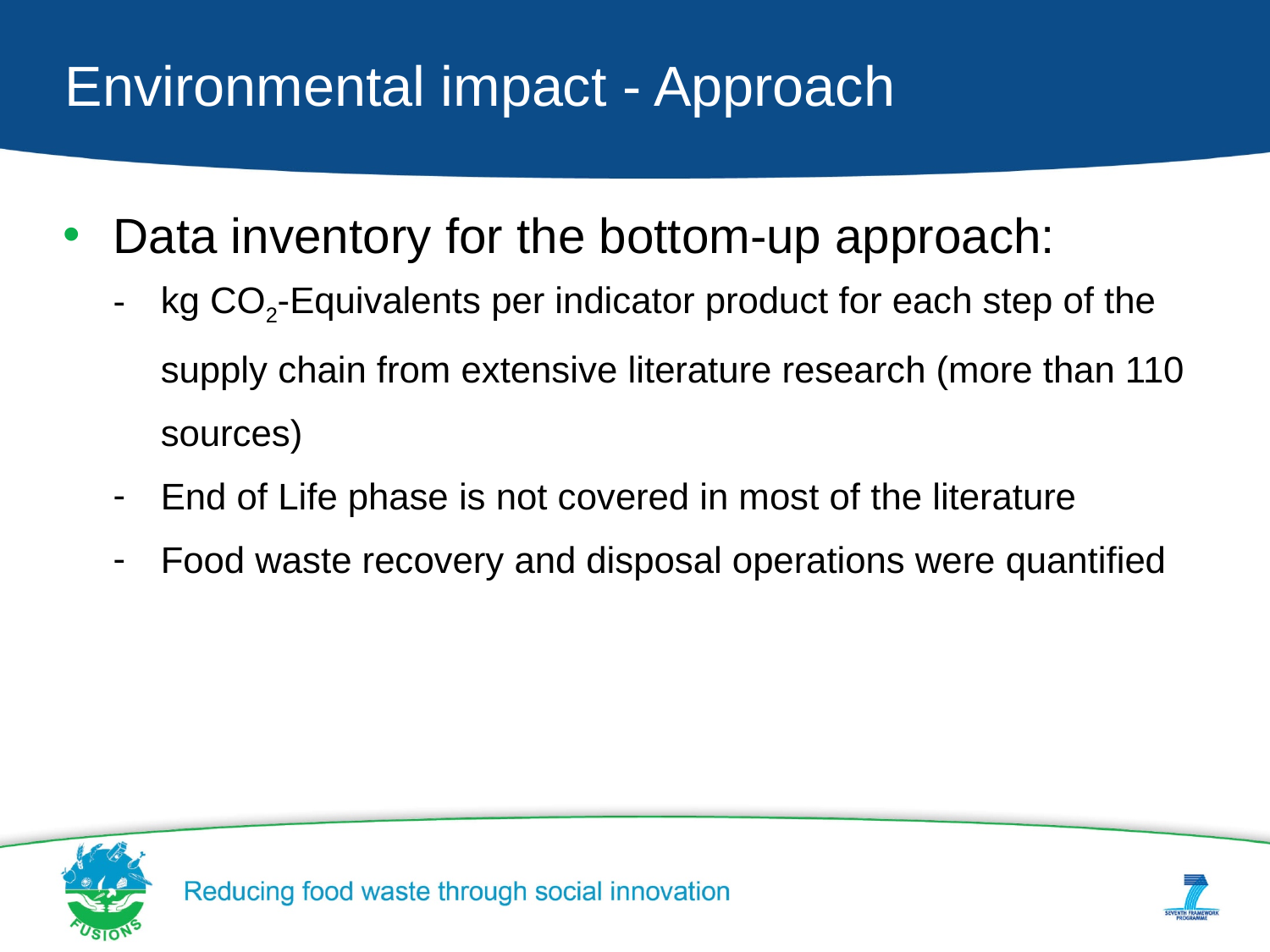

# Environmental impact - Approach
Data inventory for the bottom-up approach:
kg CO2-Equivalents per indicator product for each step of the supply chain from extensive literature research (more than 110 sources)
End of Life phase is not covered in most of the literature
Food waste recovery and disposal operations were quantified